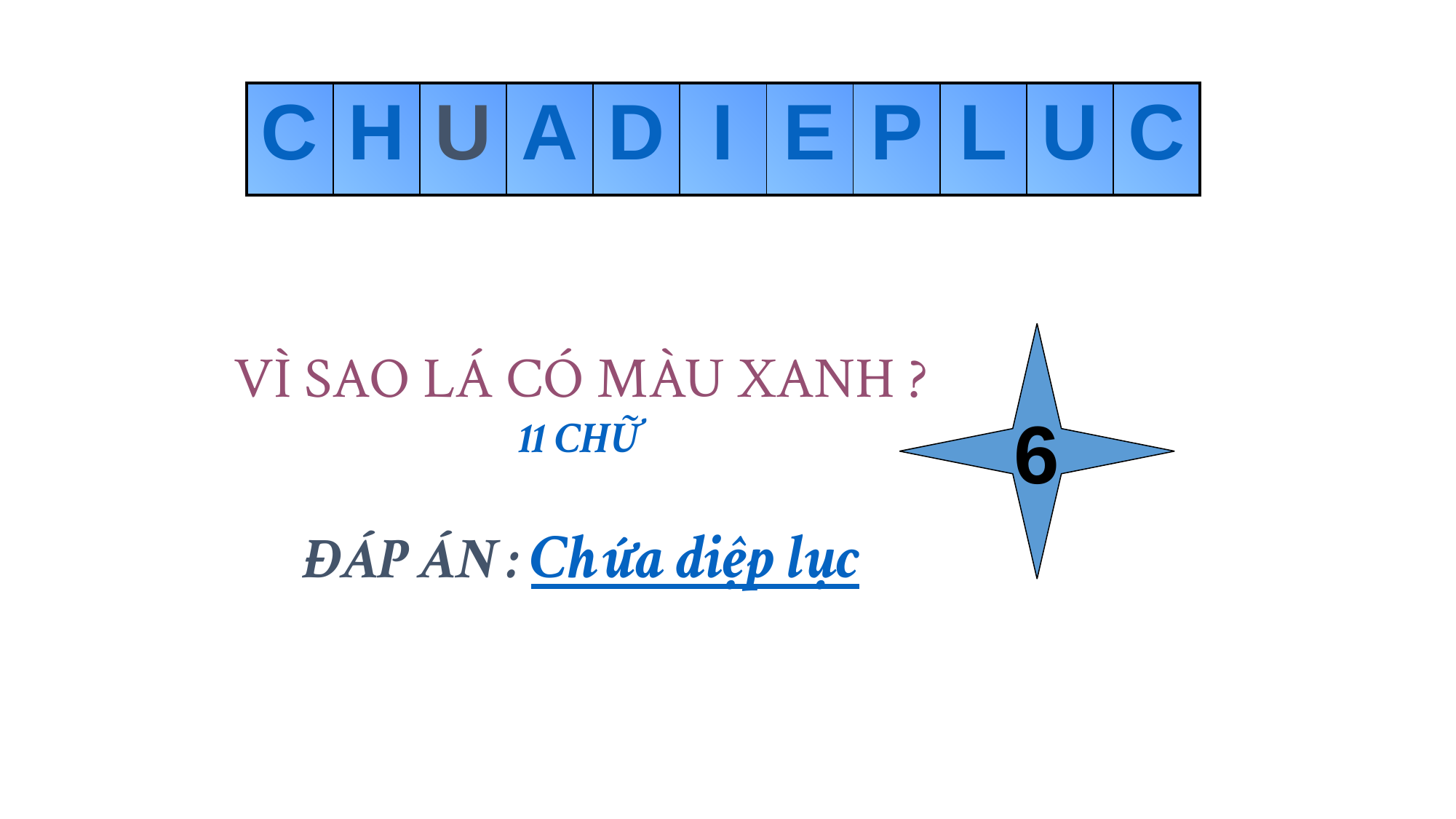

| C | H | U | A | D | I | E | P | L | U | C |
| --- | --- | --- | --- | --- | --- | --- | --- | --- | --- | --- |
6
VÌ SAO LÁ CÓ MÀU XANH ?
11 CHỮ
ĐÁP ÁN : Chứa diệp lục